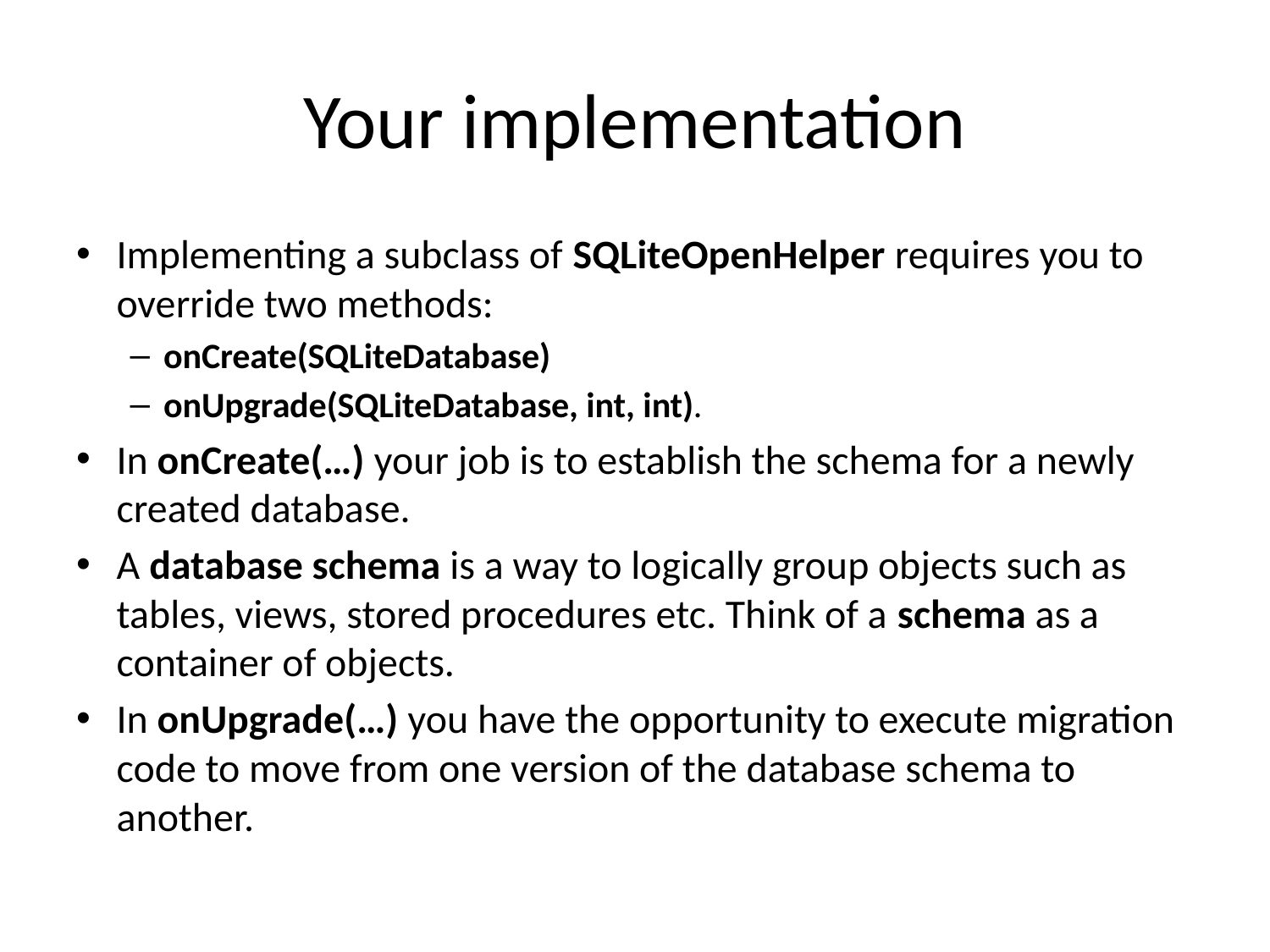

# Your implementation
Implementing a subclass of SQLiteOpenHelper requires you to override two methods:
onCreate(SQLiteDatabase)
onUpgrade(SQLiteDatabase, int, int).
In onCreate(…) your job is to establish the schema for a newly created database.
A database schema is a way to logically group objects such as tables, views, stored procedures etc. Think of a schema as a container of objects.
In onUpgrade(…) you have the opportunity to execute migration code to move from one version of the database schema to another.